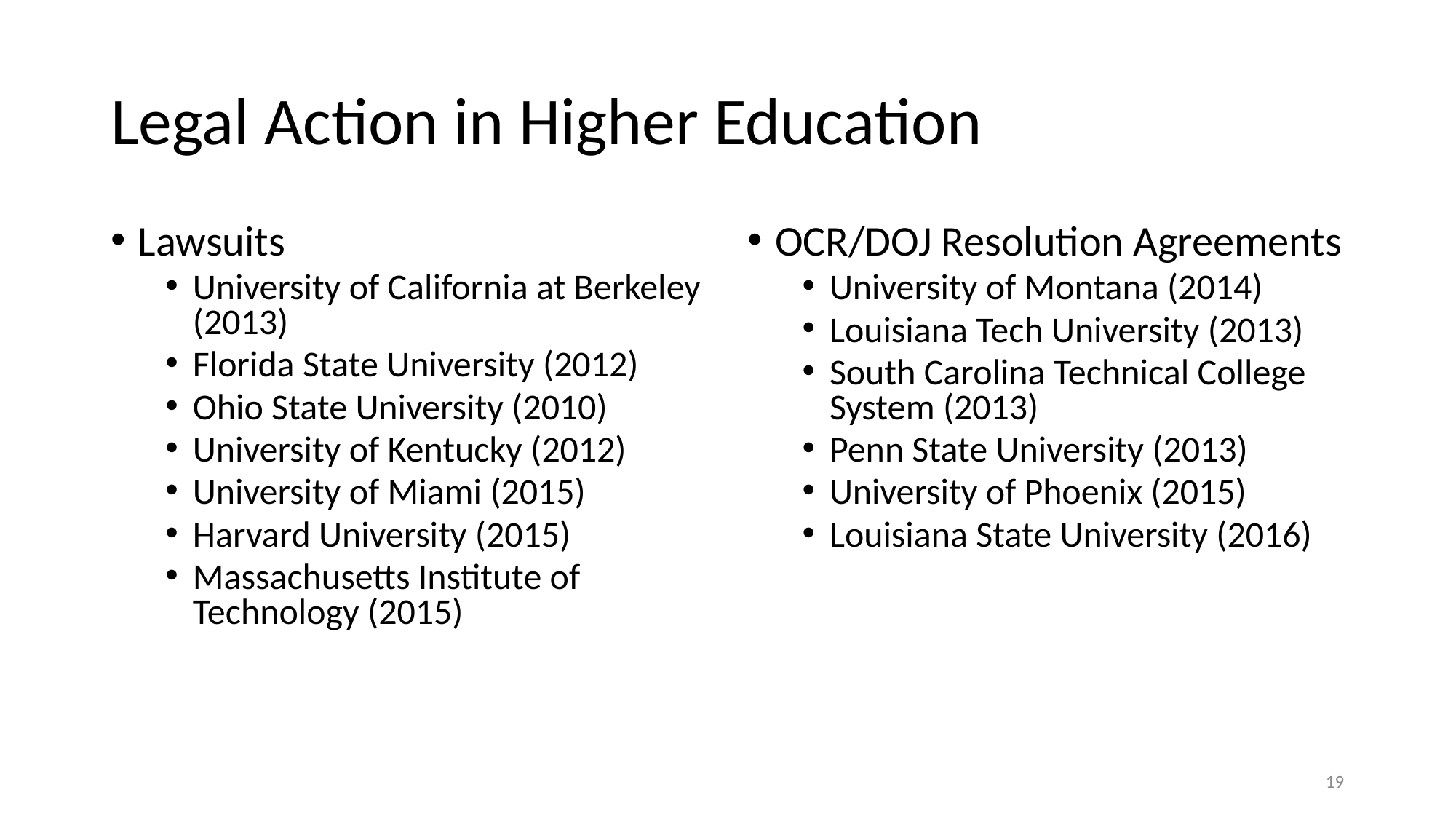

# Legal Action in Higher Education
Lawsuits
University of California at Berkeley (2013)
Florida State University (2012)
Ohio State University (2010)
University of Kentucky (2012)
University of Miami (2015)
Harvard University (2015)
Massachusetts Institute of Technology (2015)

OCR/DOJ Resolution Agreements
University of Montana (2014)
Louisiana Tech University (2013)
South Carolina Technical College System (2013)
Penn State University (2013)
University of Phoenix (2015)
Louisiana State University (2016)

19